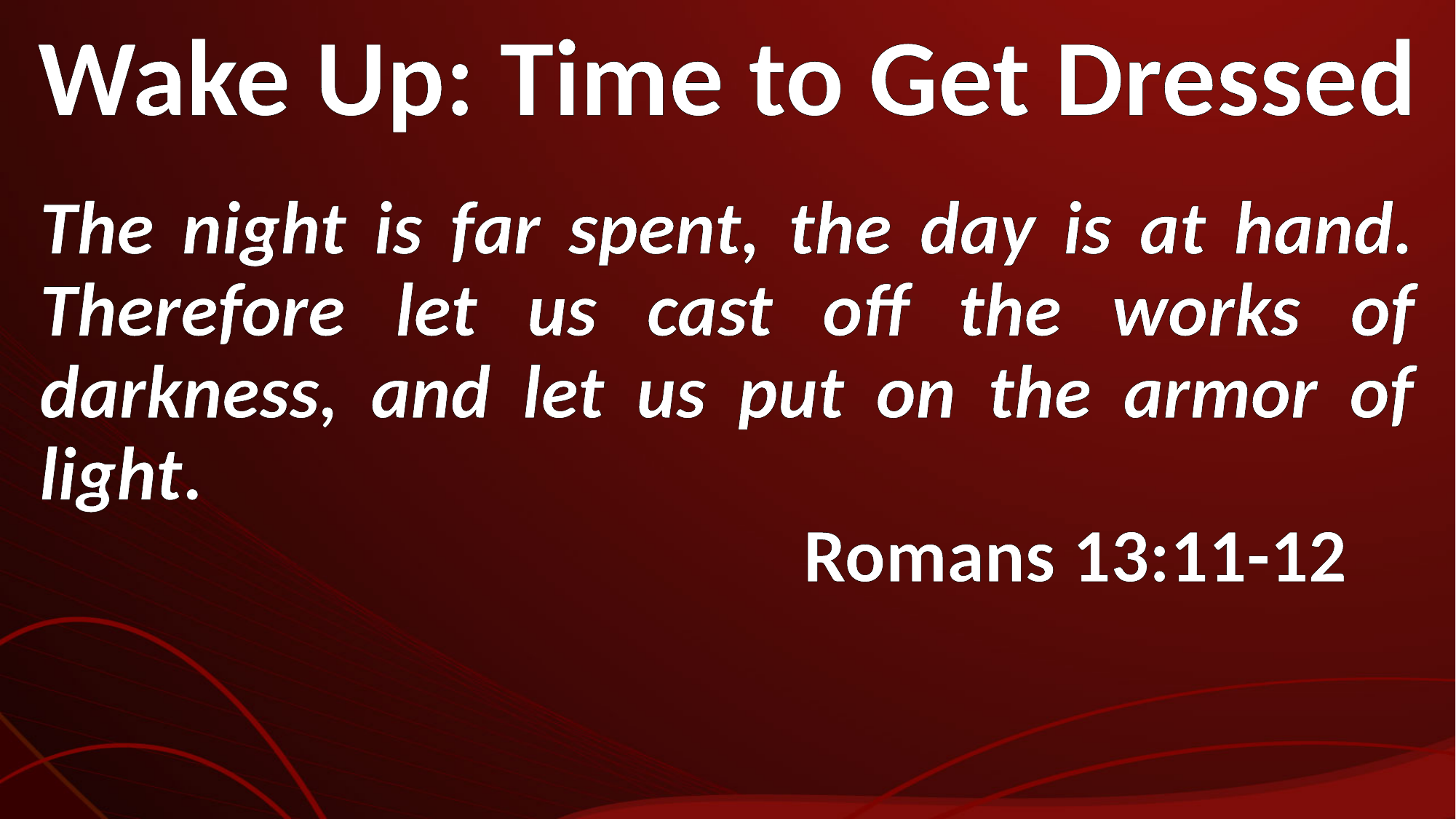

Wake Up: Time to Get Dressed
The night is far spent, the day is at hand. Therefore let us cast off the works of darkness, and let us put on the armor of light.																		Romans 13:11-12